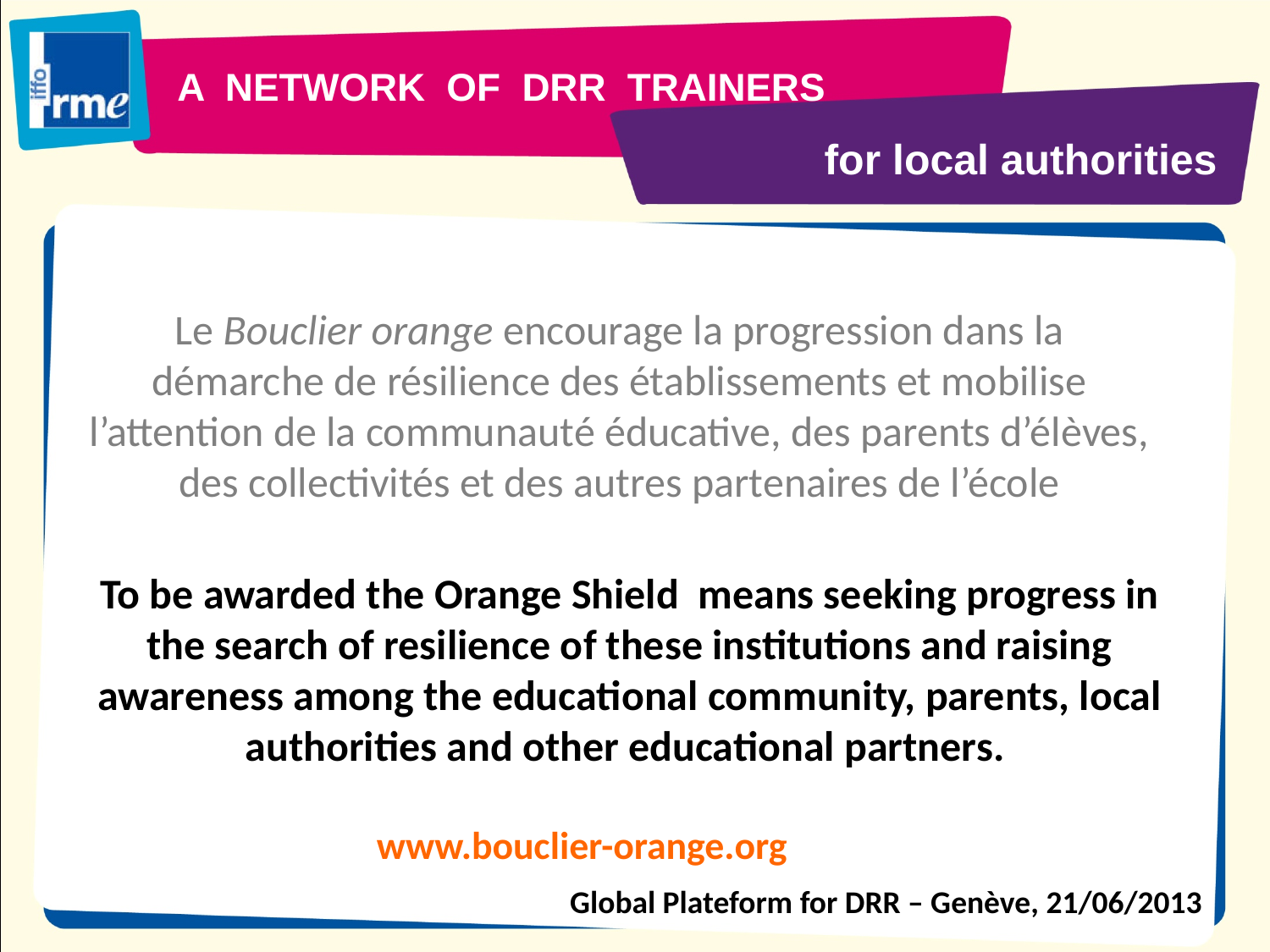

A  NETWORK  OF  DRR  TRAINERS
for local authorities
Le Bouclier orange encourage la progression dans la démarche de résilience des établissements et mobilise l’attention de la communauté éducative, des parents d’élèves, des collectivités et des autres partenaires de l’école
To be awarded the Orange Shield  means seeking progress in the search of resilience of these institutions and raising awareness among the educational community, parents, local authorities and other educational partners.
www.bouclier-orange.org
Global Plateform for DRR – Genève, 21/06/2013